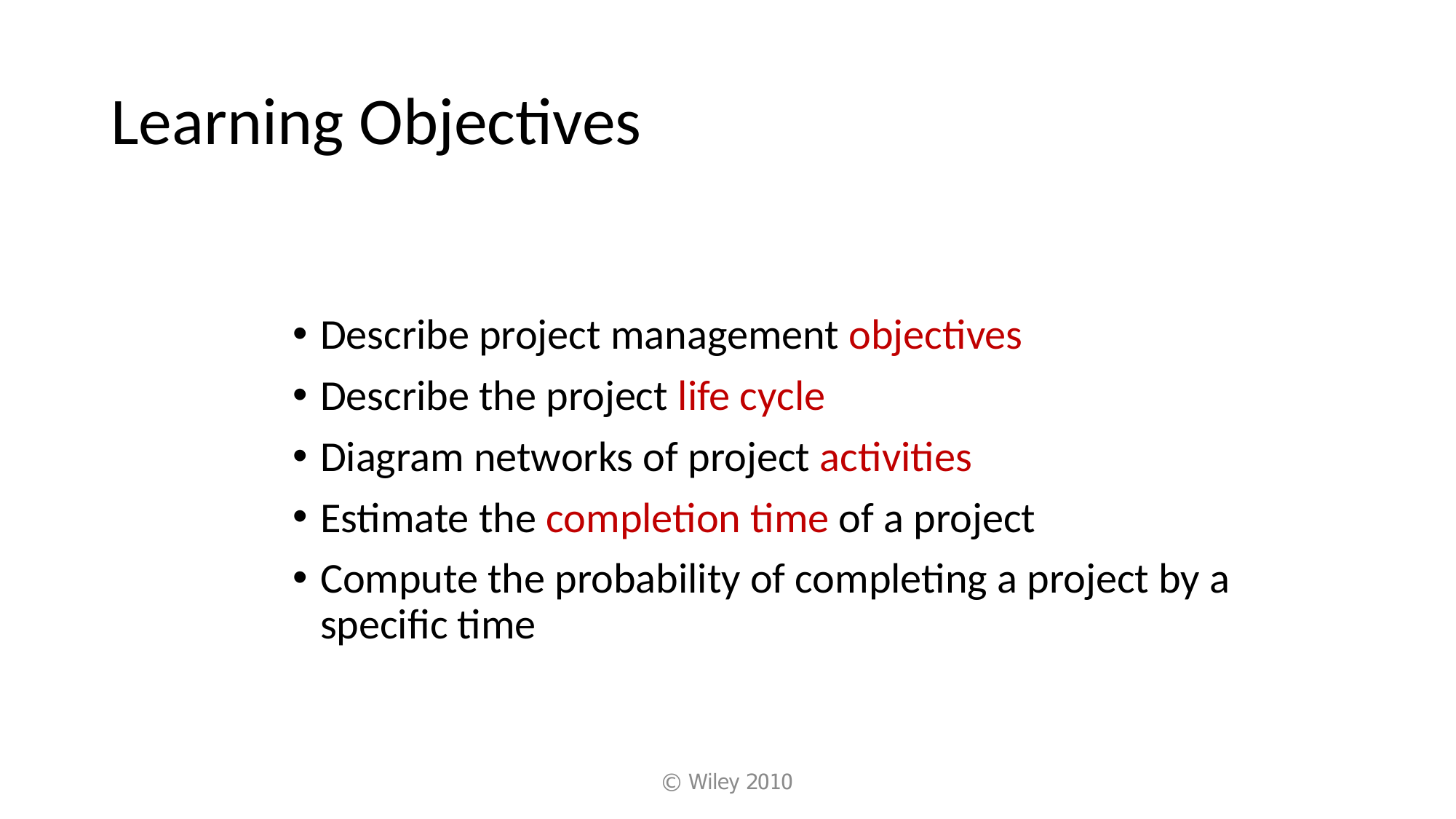

# Learning Objectives

Describe project management objectives
Describe the project life cycle
Diagram networks of project activities
Estimate the completion time of a project
Compute the probability of completing a project by a specific time
© Wiley 2010